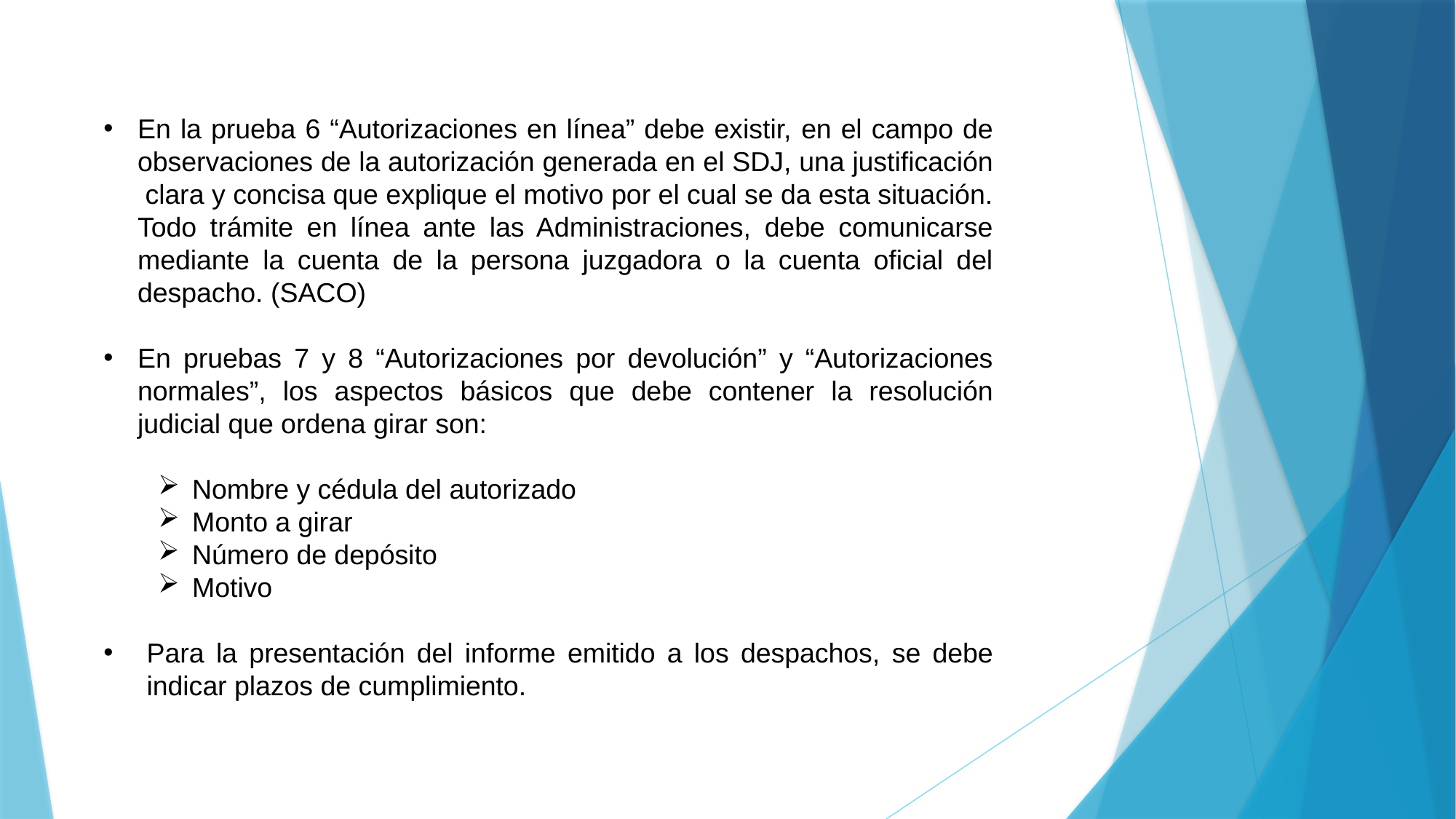

En la prueba 6 “Autorizaciones en línea” debe existir, en el campo de observaciones de la autorización generada en el SDJ, una justificación  clara y concisa que explique el motivo por el cual se da esta situación. Todo trámite en línea ante las Administraciones, debe comunicarse mediante la cuenta de la persona juzgadora o la cuenta oficial del despacho. (SACO)

En pruebas 7 y 8 “Autorizaciones por devolución” y “Autorizaciones normales”, los aspectos básicos que debe contener la resolución judicial que ordena girar son:

Nombre y cédula del autorizado
Monto a girar
Número de depósito
Motivo

Para la presentación del informe emitido a los despachos, se debe indicar plazos de cumplimiento.